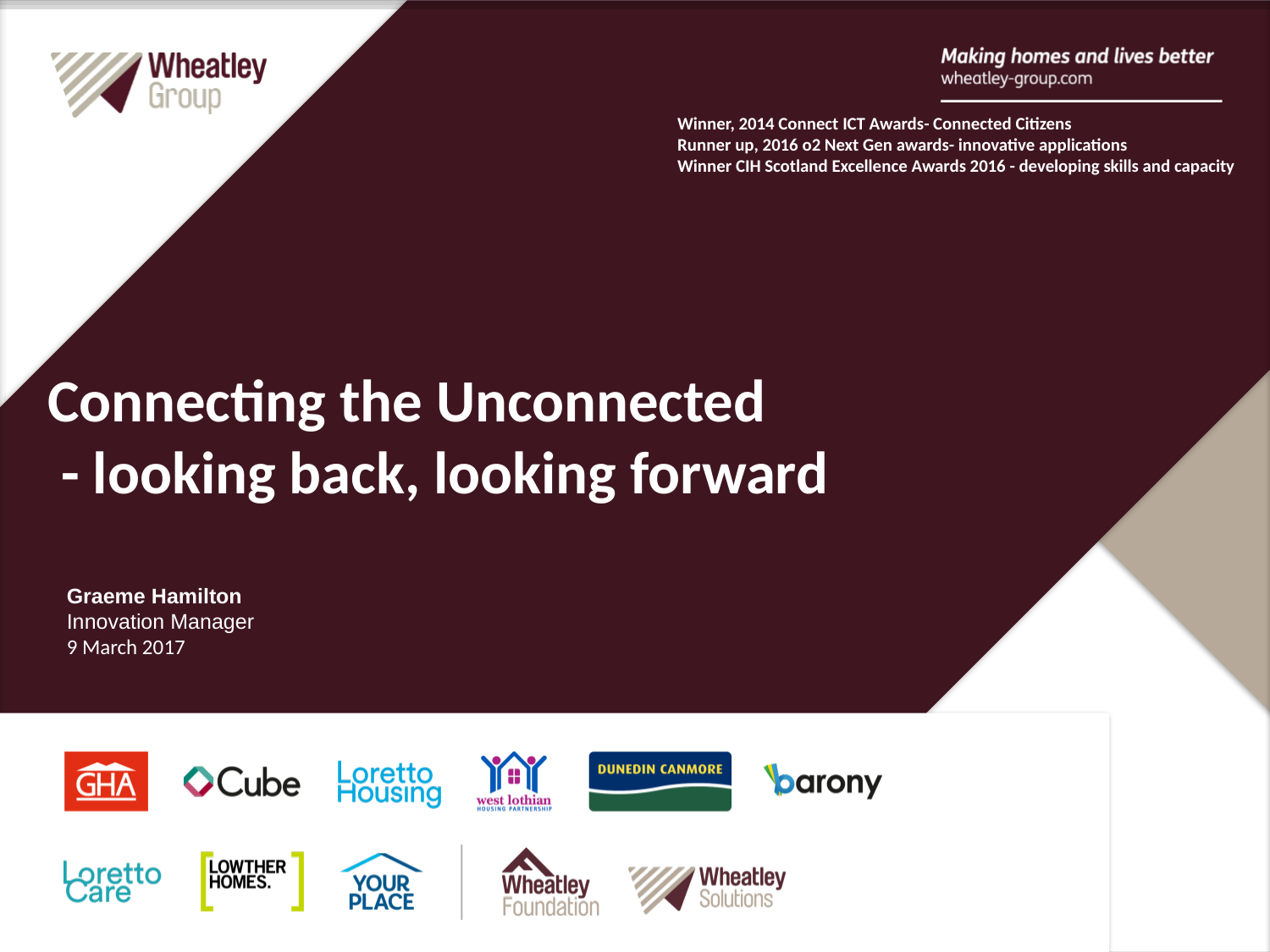

Winner, 2014 Connect ICT Awards- Connected Citizens
Runner up, 2016 o2 Next Gen awards- innovative applications
Winner CIH Scotland Excellence Awards 2016 - developing skills and capacity
Connecting the Unconnected
 - looking back, looking forward
Graeme Hamilton
Innovation Manager
9 March 2017